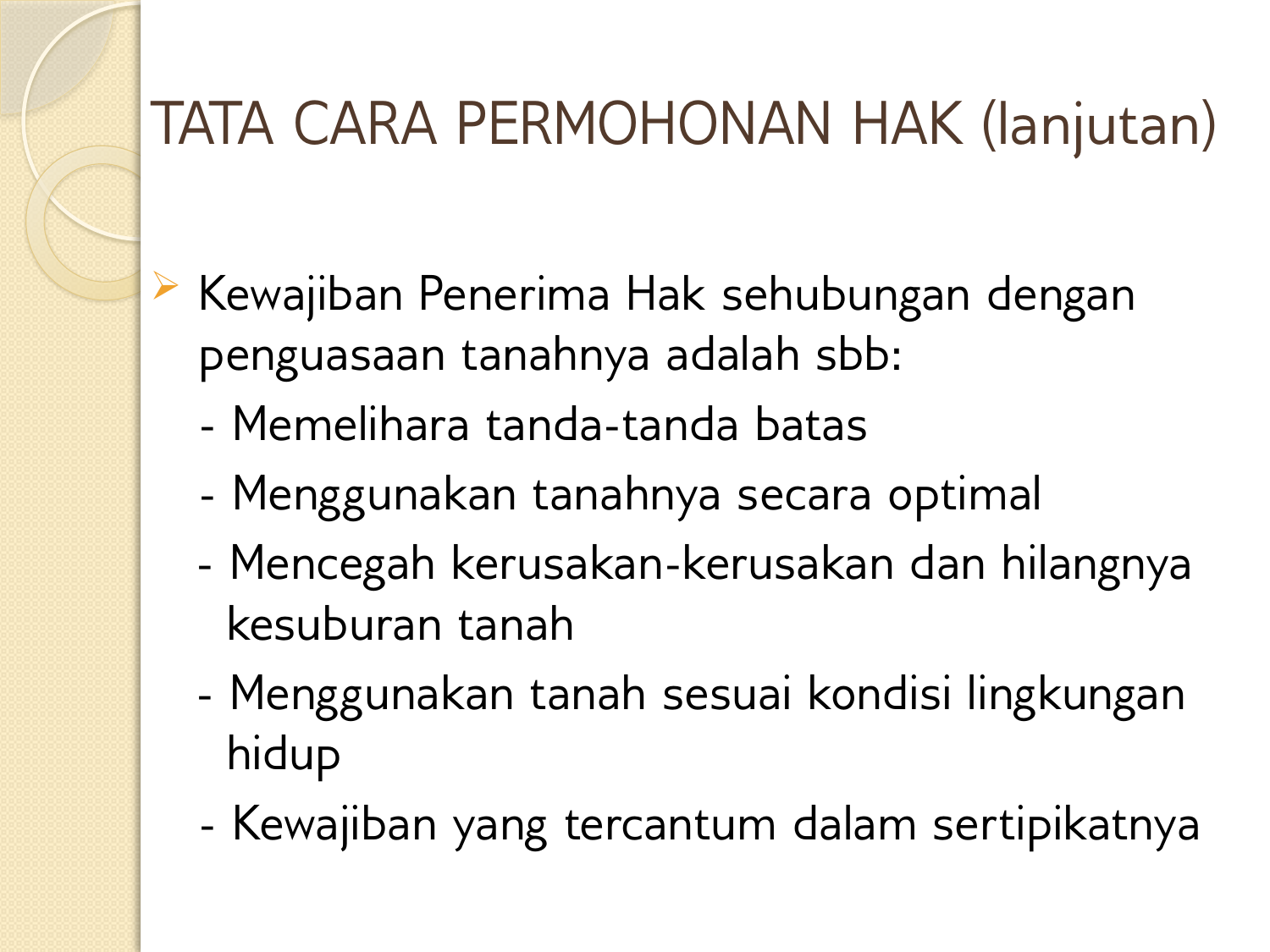

# TATA CARA PERMOHONAN HAK (lanjutan)
Kewajiban Penerima Hak sehubungan dengan penguasaan tanahnya adalah sbb:
	- Memelihara tanda-tanda batas
	- Menggunakan tanahnya secara optimal
- Mencegah kerusakan-kerusakan dan hilangnya kesuburan tanah
- Menggunakan tanah sesuai kondisi lingkungan hidup
	- Kewajiban yang tercantum dalam sertipikatnya